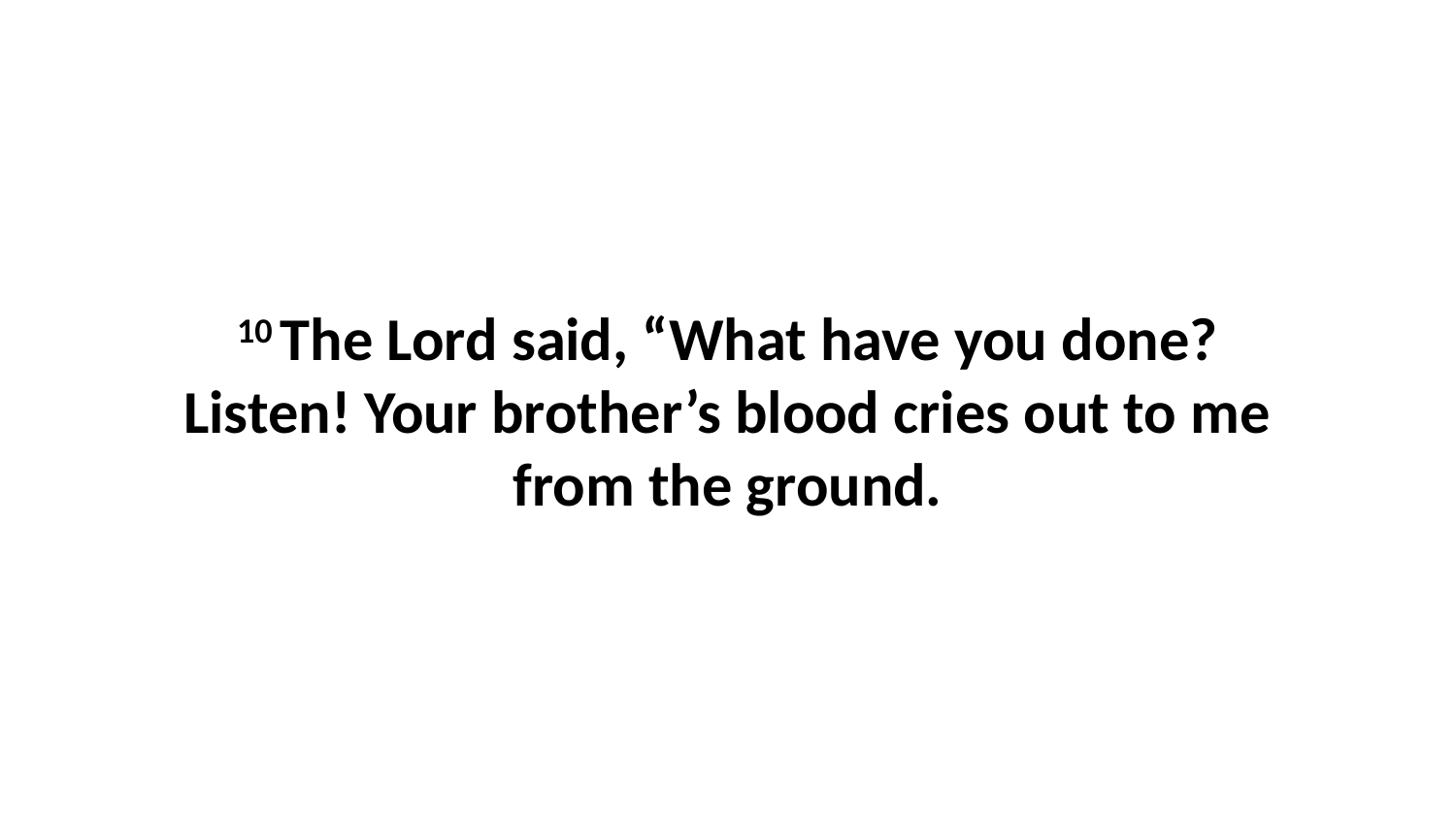

10 The Lord said, “What have you done? Listen! Your brother’s blood cries out to me from the ground.